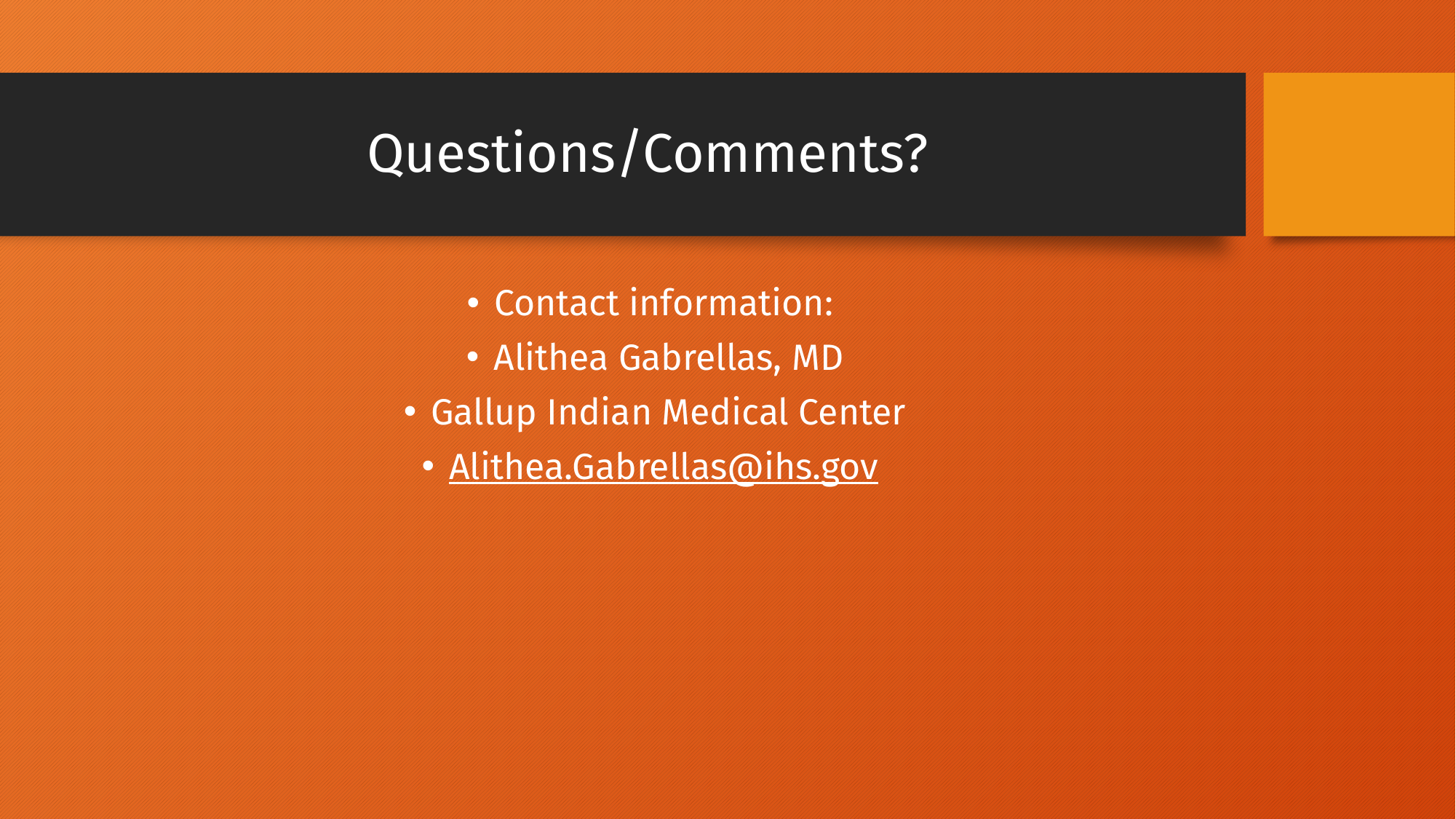

# Questions/Comments?
Contact information:
Alithea Gabrellas, MD
Gallup Indian Medical Center
Alithea.Gabrellas@ihs.gov